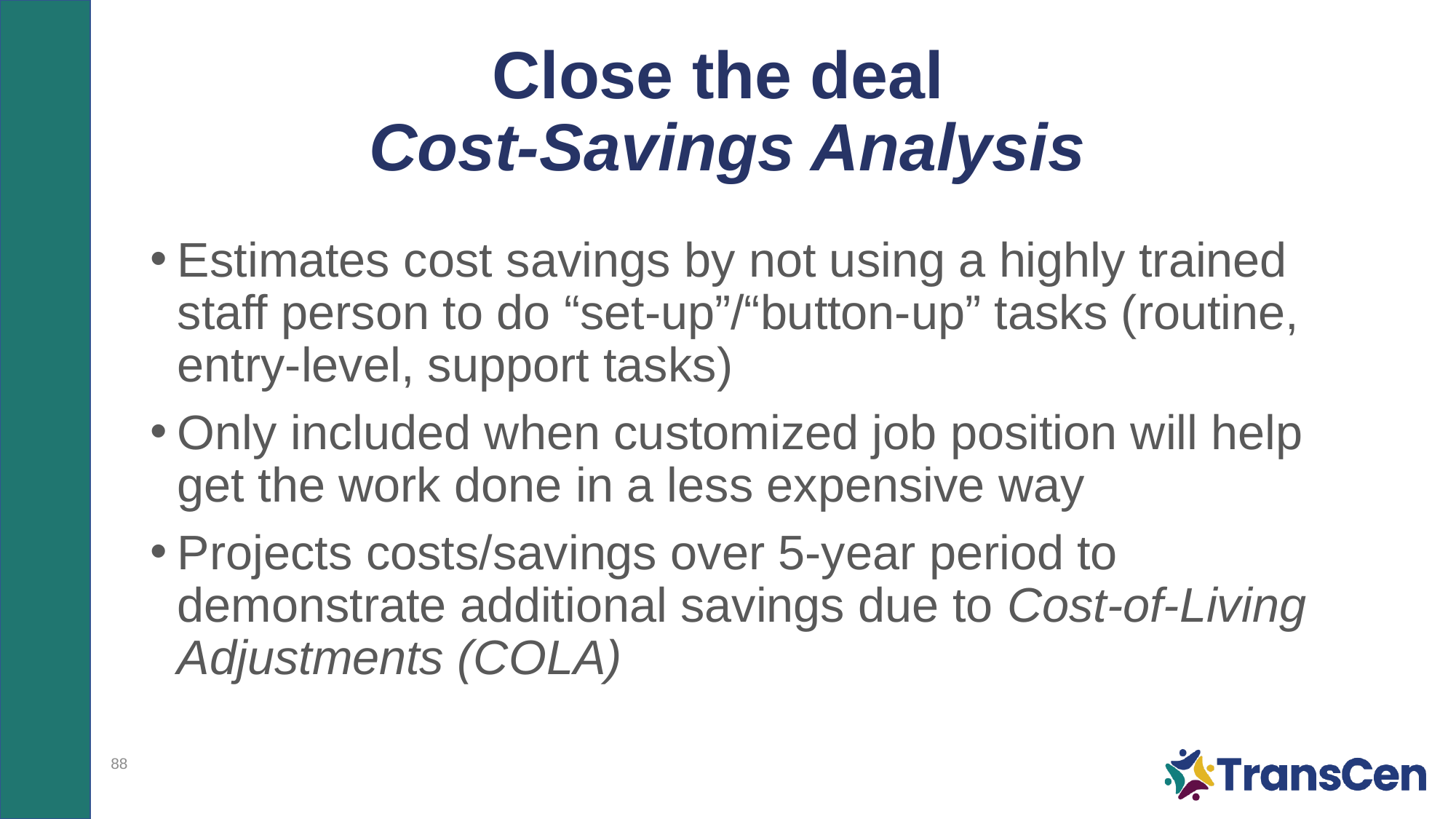

# Close the deal Cost-Savings Analysis
Estimates cost savings by not using a highly trained staff person to do “set-up”/“button-up” tasks (routine, entry-level, support tasks)
Only included when customized job position will help get the work done in a less expensive way
Projects costs/savings over 5-year period to demonstrate additional savings due to Cost-of-Living Adjustments (COLA)
88